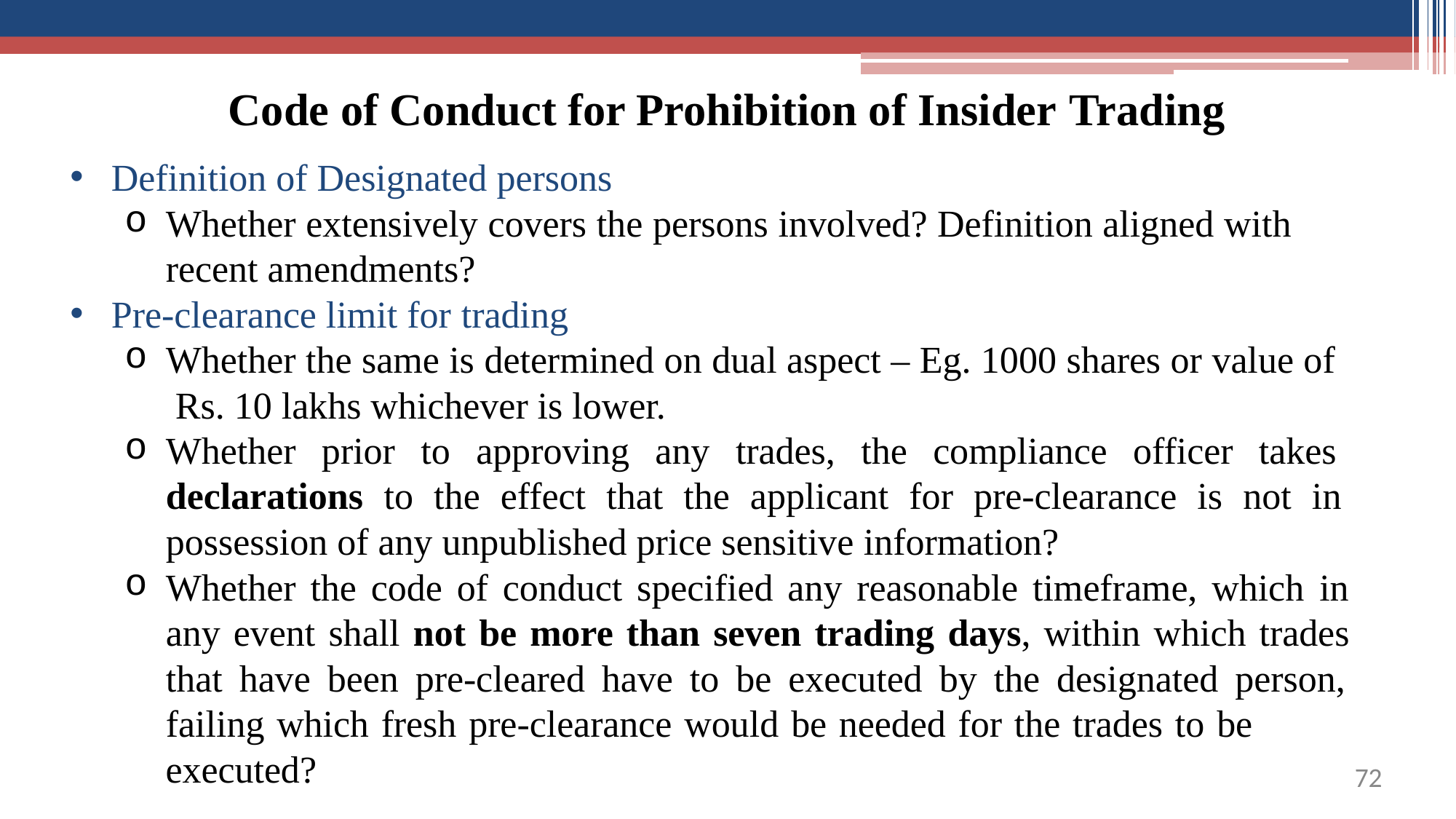

# Code of Conduct for Prohibition of Insider Trading
Definition of Designated persons
Whether extensively covers the persons involved? Definition aligned with  recent amendments?
Pre-clearance limit for trading
Whether the same is determined on dual aspect – Eg. 1000 shares or value of  Rs. 10 lakhs whichever is lower.
Whether prior to approving any trades, the compliance officer takes  declarations to the effect that the applicant for pre-clearance is not in  possession of any unpublished price sensitive information?
Whether the code of conduct specified any reasonable timeframe, which in  any event shall not be more than seven trading days, within which trades  that have been pre-cleared have to be executed by the designated person,  failing which fresh pre-clearance would be needed for the trades to be
executed?
72